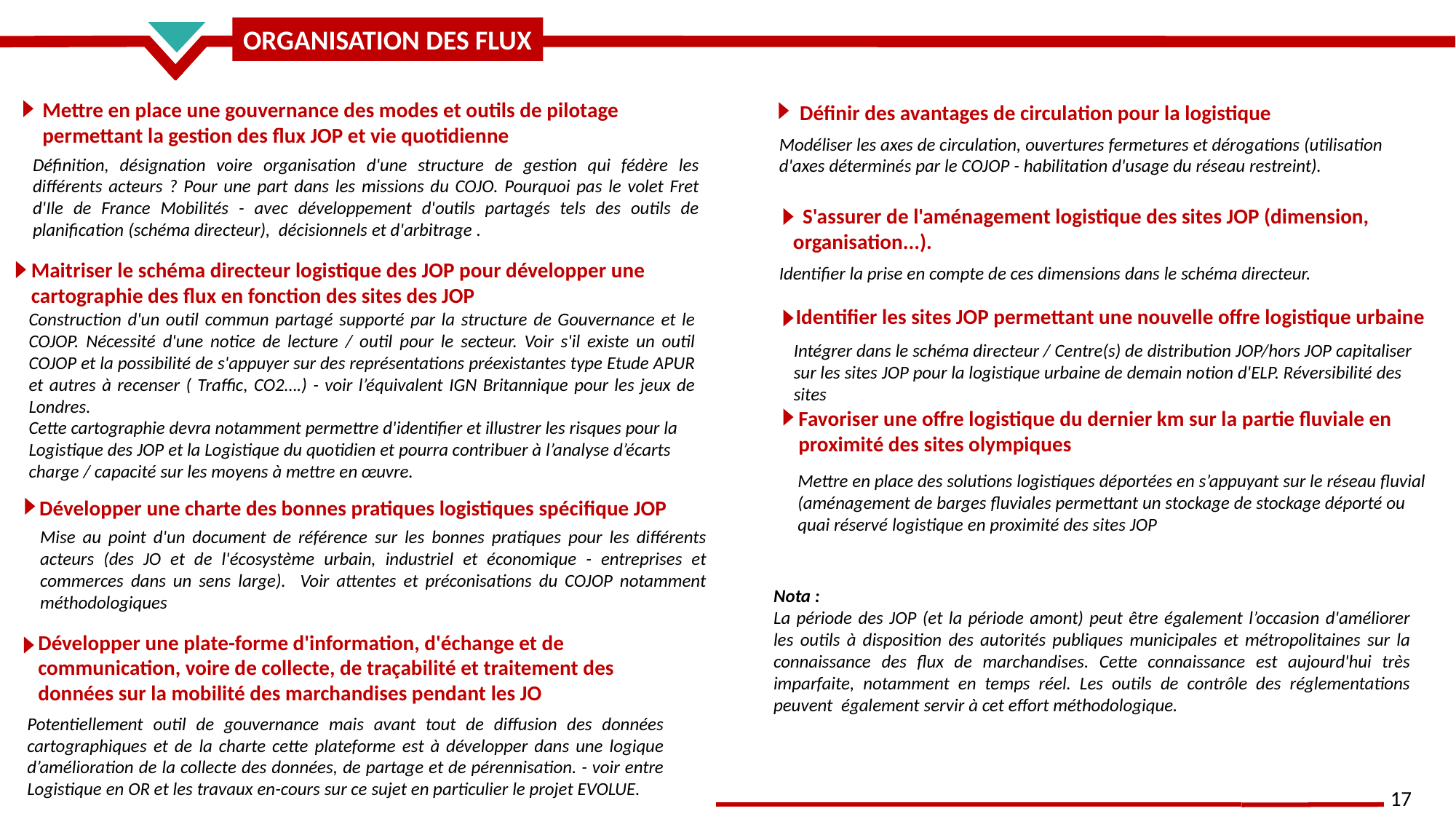

ORGANISATION DES FLUX

Mettre en place une gouvernance des modes et outils de pilotage permettant la gestion des flux JOP et vie quotidienne
  Définir des avantages de circulation pour la logistique

Modéliser les axes de circulation, ouvertures fermetures et dérogations (utilisation d'axes déterminés par le COJOP - habilitation d'usage du réseau restreint).
Définition, désignation voire organisation d'une structure de gestion qui fédère les différents acteurs ? Pour une part dans les missions du COJO. Pourquoi pas le volet Fret d'Ile de France Mobilités - avec développement d'outils partagés tels des outils de planification (schéma directeur),  décisionnels et d'arbitrage .
  S'assurer de l'aménagement logistique des sites JOP (dimension, organisation...).

Maitriser le schéma directeur logistique des JOP pour développer une cartographie des flux en fonction des sites des JOP
Identifier la prise en compte de ces dimensions dans le schéma directeur.

Identifier les sites JOP permettant une nouvelle offre logistique urbaine
Construction d'un outil commun partagé supporté par la structure de Gouvernance et le COJOP. Nécessité d'une notice de lecture / outil pour le secteur. Voir s'il existe un outil COJOP et la possibilité de s'appuyer sur des représentations préexistantes type Etude APUR et autres à recenser ( Traffic, CO2….) - voir l’équivalent IGN Britannique pour les jeux de Londres.
Cette cartographie devra notamment permettre d'identifier et illustrer les risques pour la Logistique des JOP et la Logistique du quotidien et pourra contribuer à l’analyse d’écarts charge / capacité sur les moyens à mettre en œuvre.

Intégrer dans le schéma directeur / Centre(s) de distribution JOP/hors JOP capitaliser sur les sites JOP pour la logistique urbaine de demain notion d'ELP. Réversibilité des sites
Favoriser une offre logistique du dernier km sur la partie fluviale en proximité des sites olympiques

Mettre en place des solutions logistiques déportées en s’appuyant sur le réseau fluvial (aménagement de barges fluviales permettant un stockage de stockage déporté ou quai réservé logistique en proximité des sites JOP
  Développer une charte des bonnes pratiques logistiques spécifique JOP

Mise au point d'un document de référence sur les bonnes pratiques pour les différents acteurs (des JO et de l'écosystème urbain, industriel et économique - entreprises et commerces dans un sens large).  Voir attentes et préconisations du COJOP notamment méthodologiques
Nota :
La période des JOP (et la période amont) peut être également l’occasion d'améliorer les outils à disposition des autorités publiques municipales et métropolitaines sur la connaissance des flux de marchandises. Cette connaissance est aujourd'hui très imparfaite, notamment en temps réel. Les outils de contrôle des réglementations peuvent  également servir à cet effort méthodologique.
Développer une plate-forme d'information, d'échange et de communication, voire de collecte, de traçabilité et traitement des données sur la mobilité des marchandises pendant les JO

Potentiellement outil de gouvernance mais avant tout de diffusion des données cartographiques et de la charte cette plateforme est à développer dans une logique d’amélioration de la collecte des données, de partage et de pérennisation. - voir entre Logistique en OR et les travaux en-cours sur ce sujet en particulier le projet EVOLUE.
17